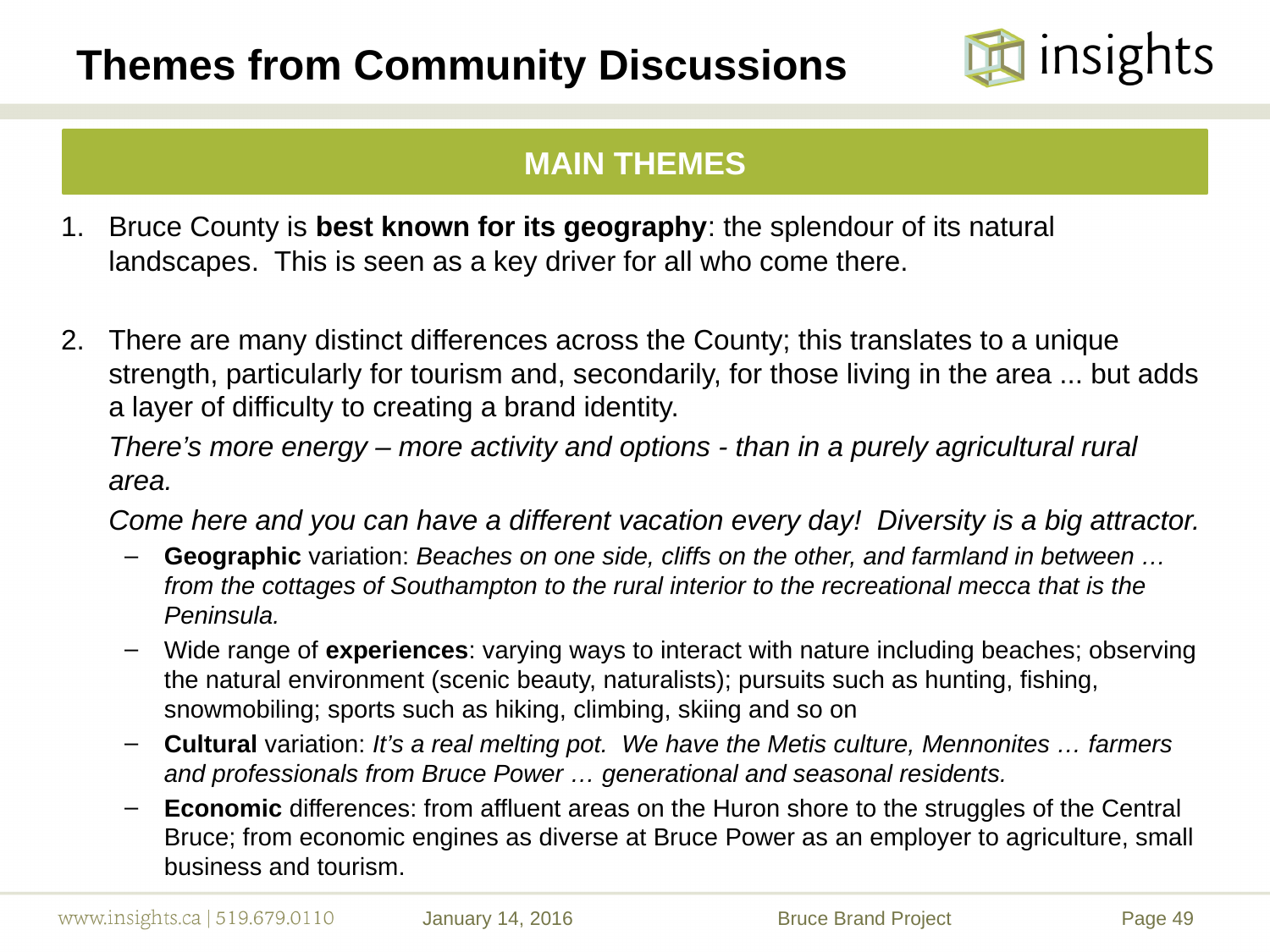

# Themes from Community Discussions
MAIN THEMES
Bruce County is best known for its geography: the splendour of its natural landscapes.  This is seen as a key driver for all who come there.

There are many distinct differences across the County; this translates to a unique strength, particularly for tourism and, secondarily, for those living in the area ... but adds a layer of difficulty to creating a brand identity.
	There’s more energy – more activity and options - than in a purely agricultural rural area.
	Come here and you can have a different vacation every day!  Diversity is a big attractor.
Geographic variation: Beaches on one side, cliffs on the other, and farmland in between … from the cottages of Southampton to the rural interior to the recreational mecca that is the Peninsula.
Wide range of experiences: varying ways to interact with nature including beaches; observing the natural environment (scenic beauty, naturalists); pursuits such as hunting, fishing, snowmobiling; sports such as hiking, climbing, skiing and so on
Cultural variation: It’s a real melting pot.  We have the Metis culture, Mennonites … farmers and professionals from Bruce Power … generational and seasonal residents.
Economic differences: from affluent areas on the Huron shore to the struggles of the Central Bruce; from economic engines as diverse at Bruce Power as an employer to agriculture, small business and tourism.

January 14, 2016
Bruce Brand Project
49